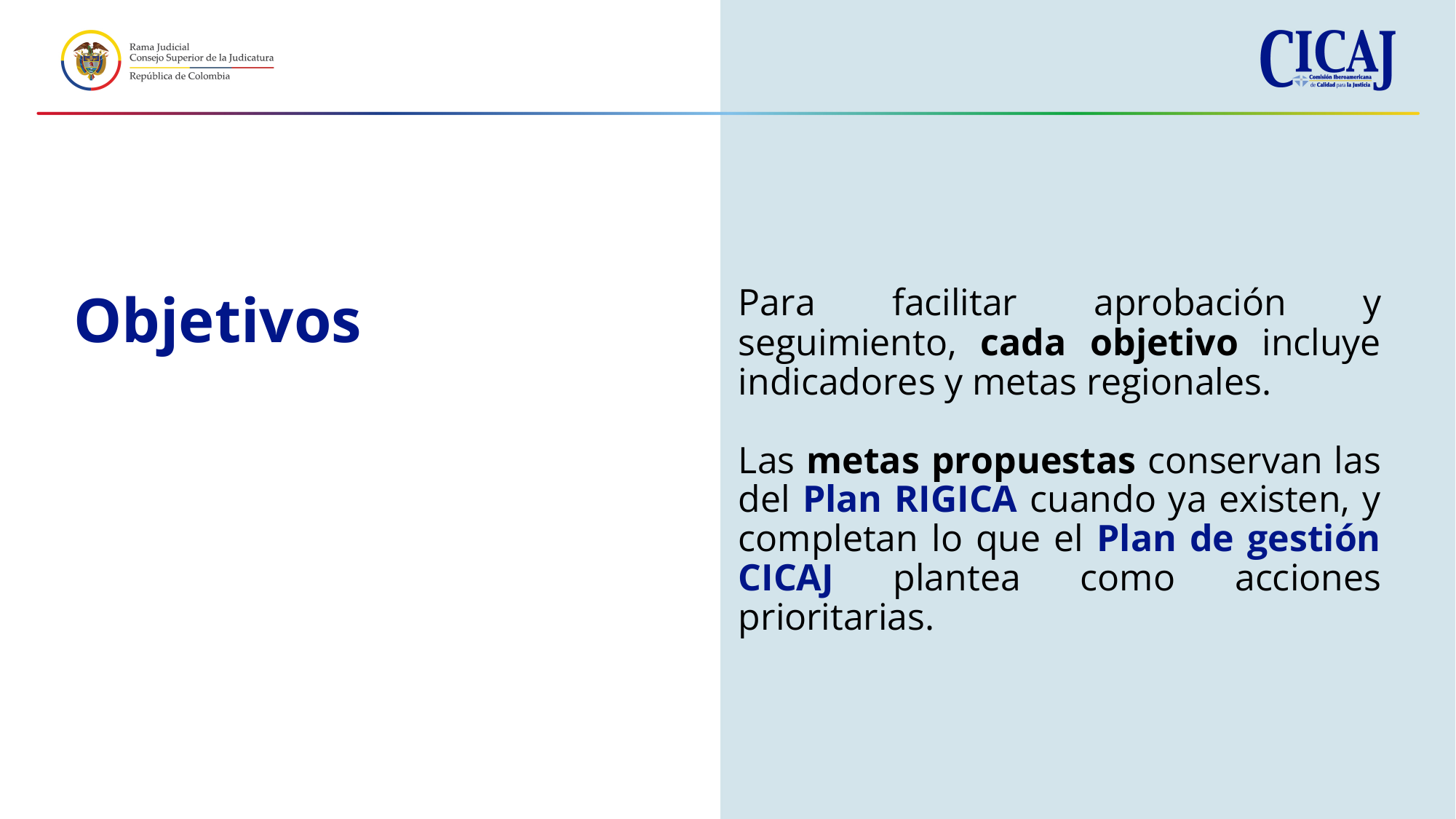

Para facilitar aprobación y seguimiento, cada objetivo incluye indicadores y metas regionales.

Las metas propuestas conservan las del Plan RIGICA cuando ya existen, y completan lo que el Plan de gestión CICAJ plantea como acciones prioritarias.

Objetivos